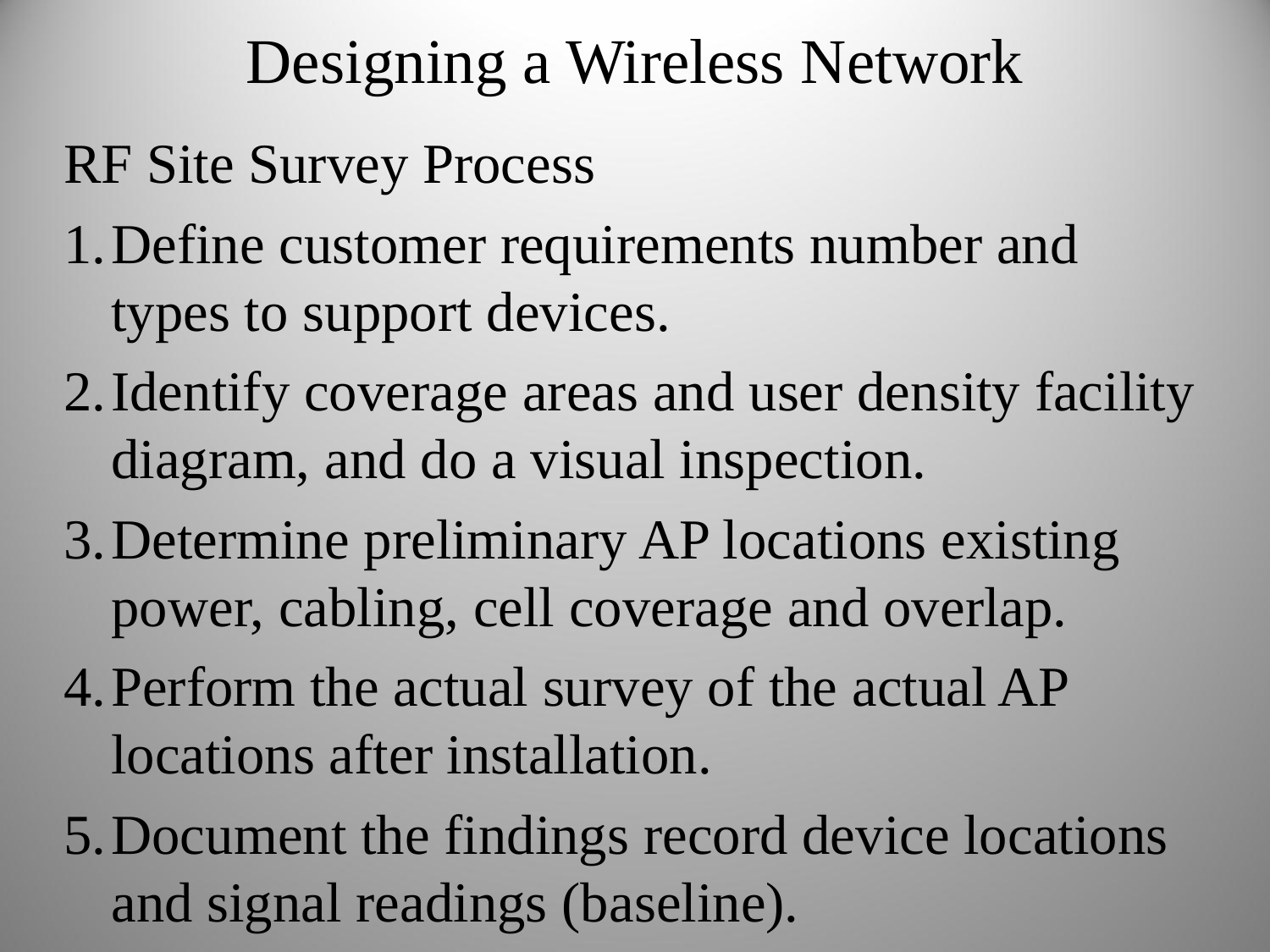

Designing a Wireless Network
RF Site Survey Process
Define customer requirements number and types to support devices.
Identify coverage areas and user density facility diagram, and do a visual inspection.
Determine preliminary AP locations existing power, cabling, cell coverage and overlap.
Perform the actual survey of the actual AP locations after installation.
Document the findings record device locations and signal readings (baseline).